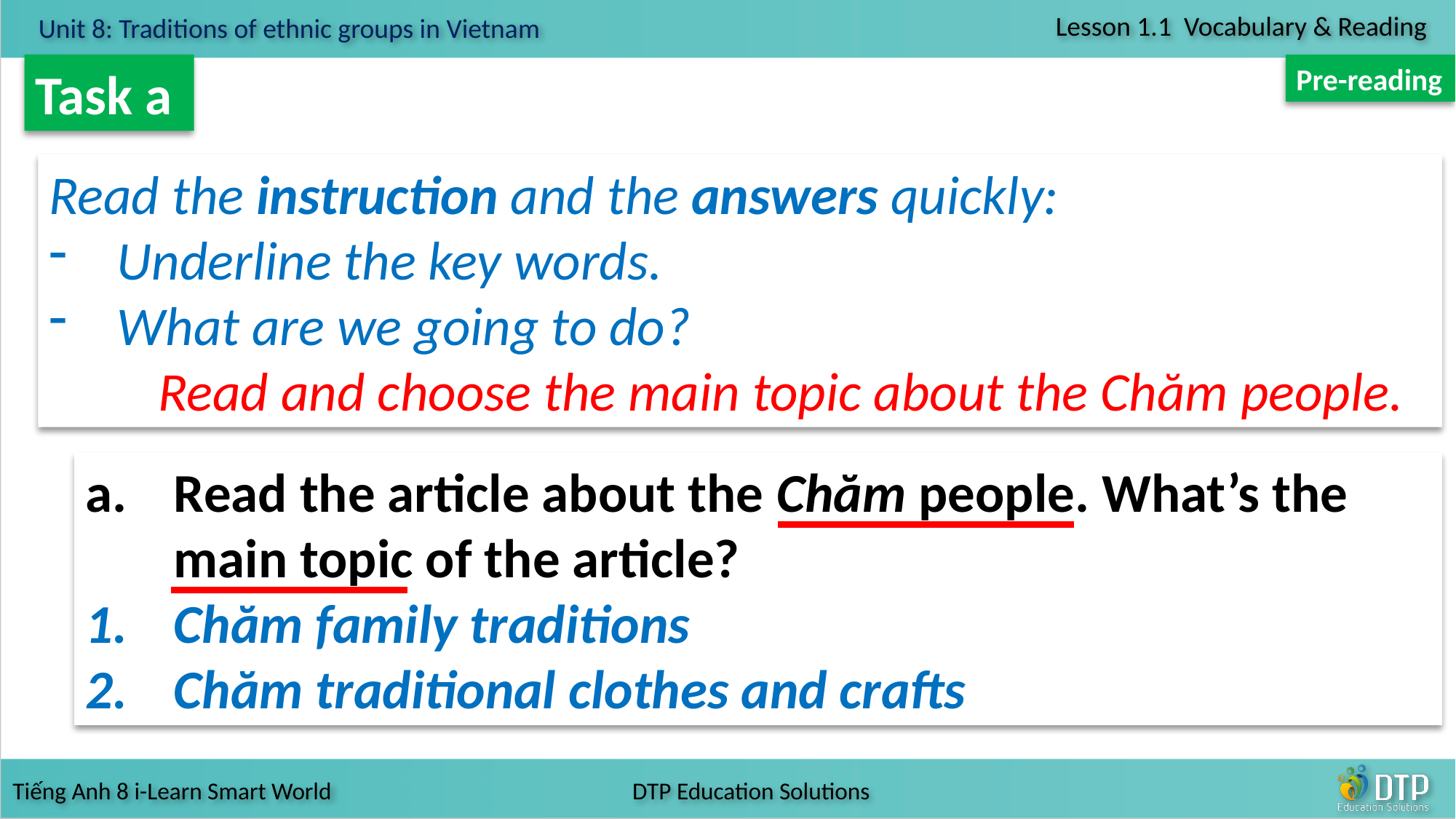

Task a
Pre-reading
Read the instruction and the answers quickly:
Underline the key words.
What are we going to do?
	Read and choose the main topic about the Chăm people.
Read the article about the Chăm people. What’s the main topic of the article?
Chăm family traditions
Chăm traditional clothes and crafts